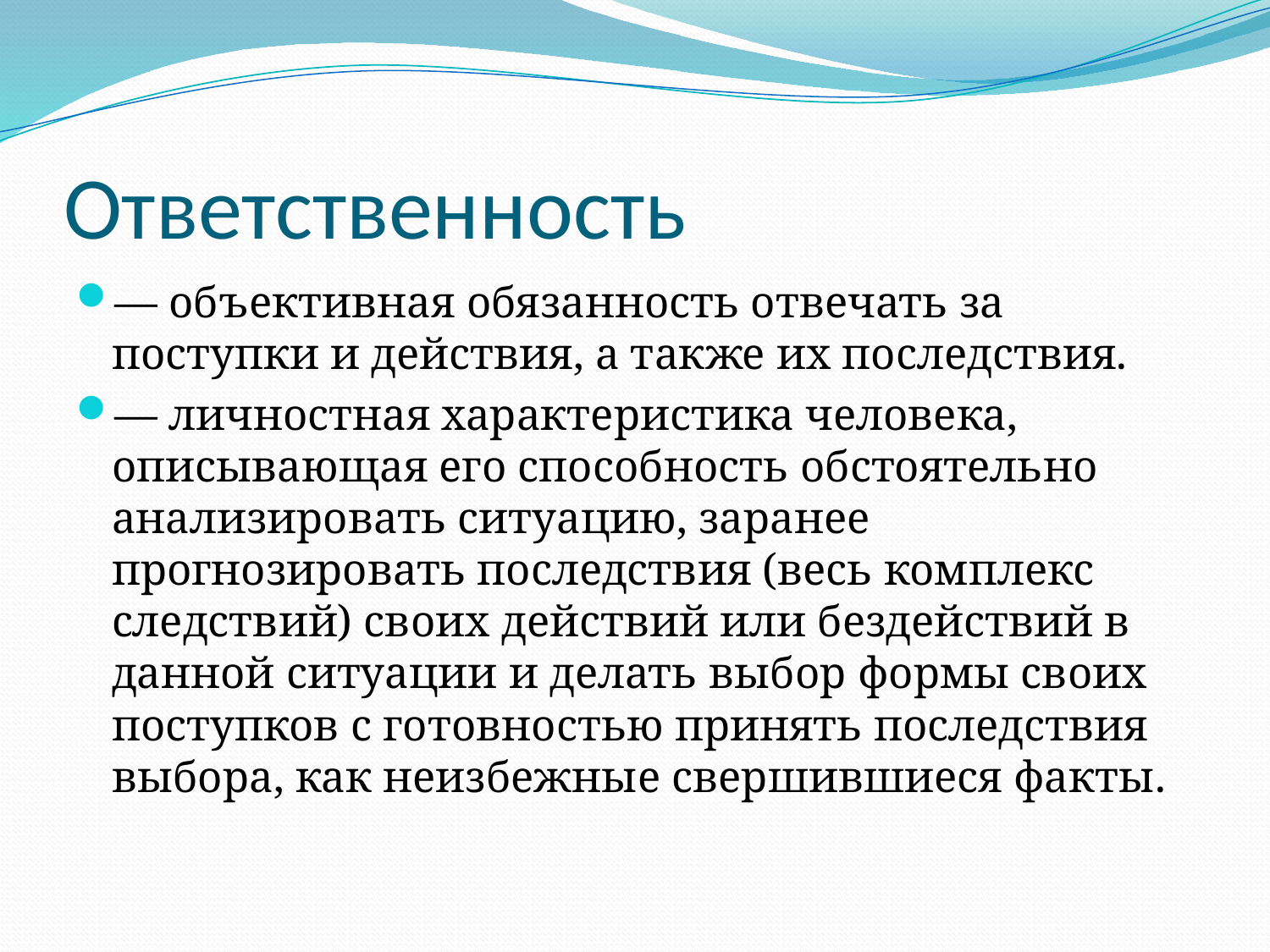

# Ответственность
— объективная обязанность отвечать за поступки и действия, а также их последствия.
— личностная характеристика человека, описывающая его способность обстоятельно анализировать ситуацию, заранее прогнозировать последствия (весь комплекс следствий) своих действий или бездействий в данной ситуации и делать выбор формы своих поступков с готовностью принять последствия выбора, как неизбежные свершившиеся факты.